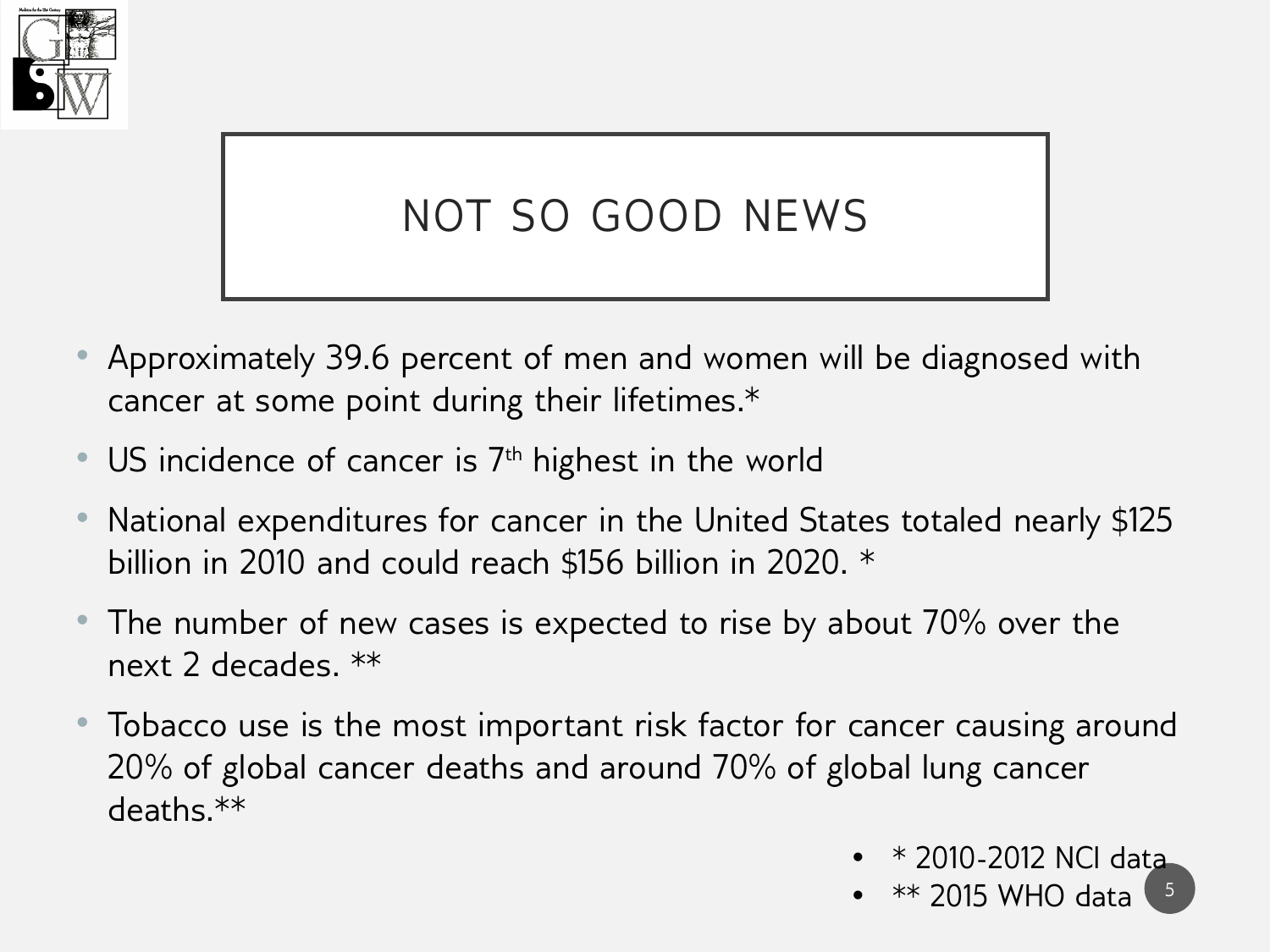

# Not so Good News
Approximately 39.6 percent of men and women will be diagnosed with cancer at some point during their lifetimes.*
US incidence of cancer is 7th highest in the world
National expenditures for cancer in the United States totaled nearly $125 billion in 2010 and could reach $156 billion in 2020. *
The number of new cases is expected to rise by about 70% over the next 2 decades. **
Tobacco use is the most important risk factor for cancer causing around 20% of global cancer deaths and around 70% of global lung cancer deaths.**
* 2010-2012 NCI data
** 2015 WHO data
5